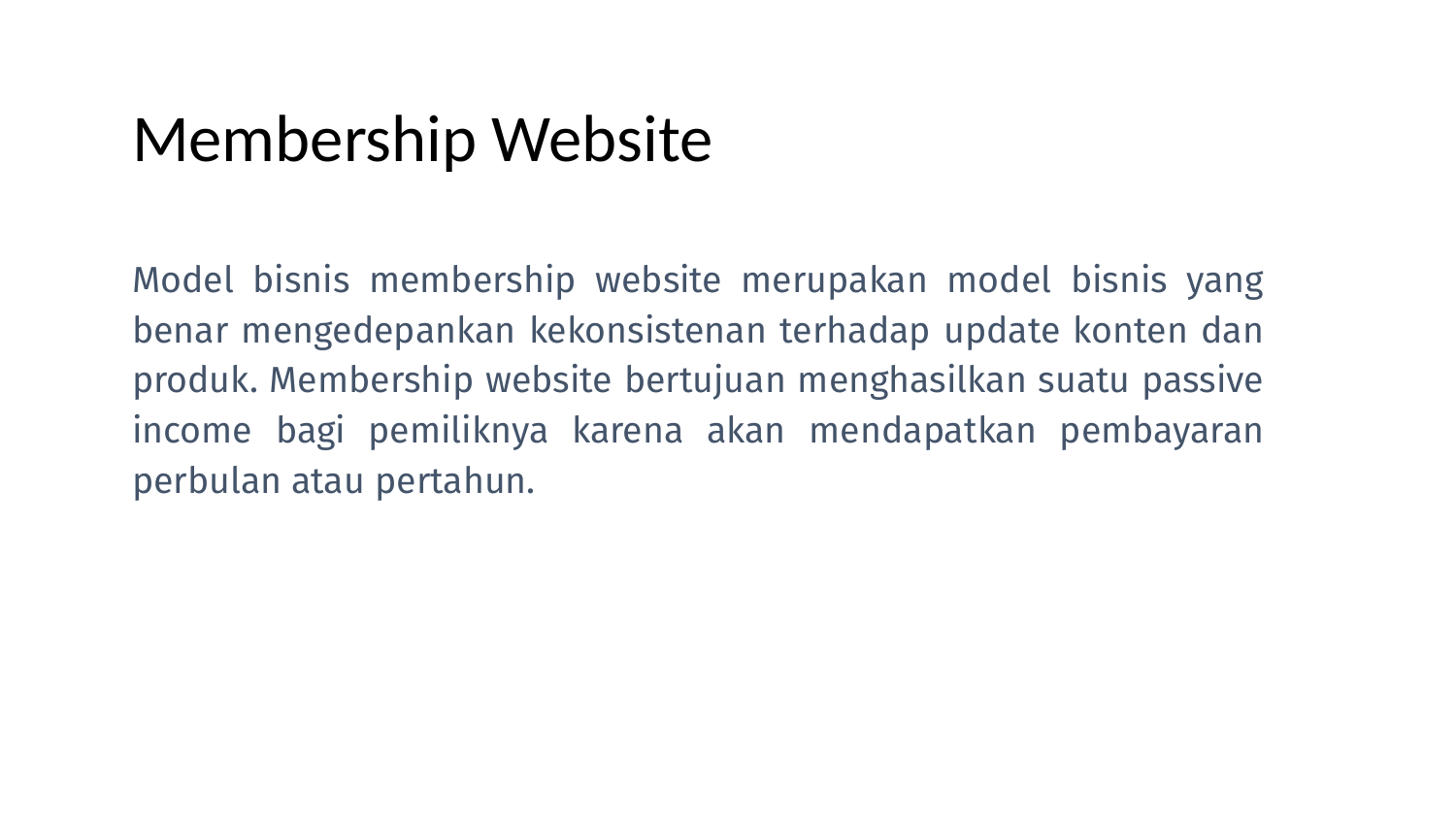

# Membership Website
Model bisnis membership website merupakan model bisnis yang benar mengedepankan kekonsistenan terhadap update konten dan produk. Membership website bertujuan menghasilkan suatu passive income bagi pemiliknya karena akan mendapatkan pembayaran perbulan atau pertahun.